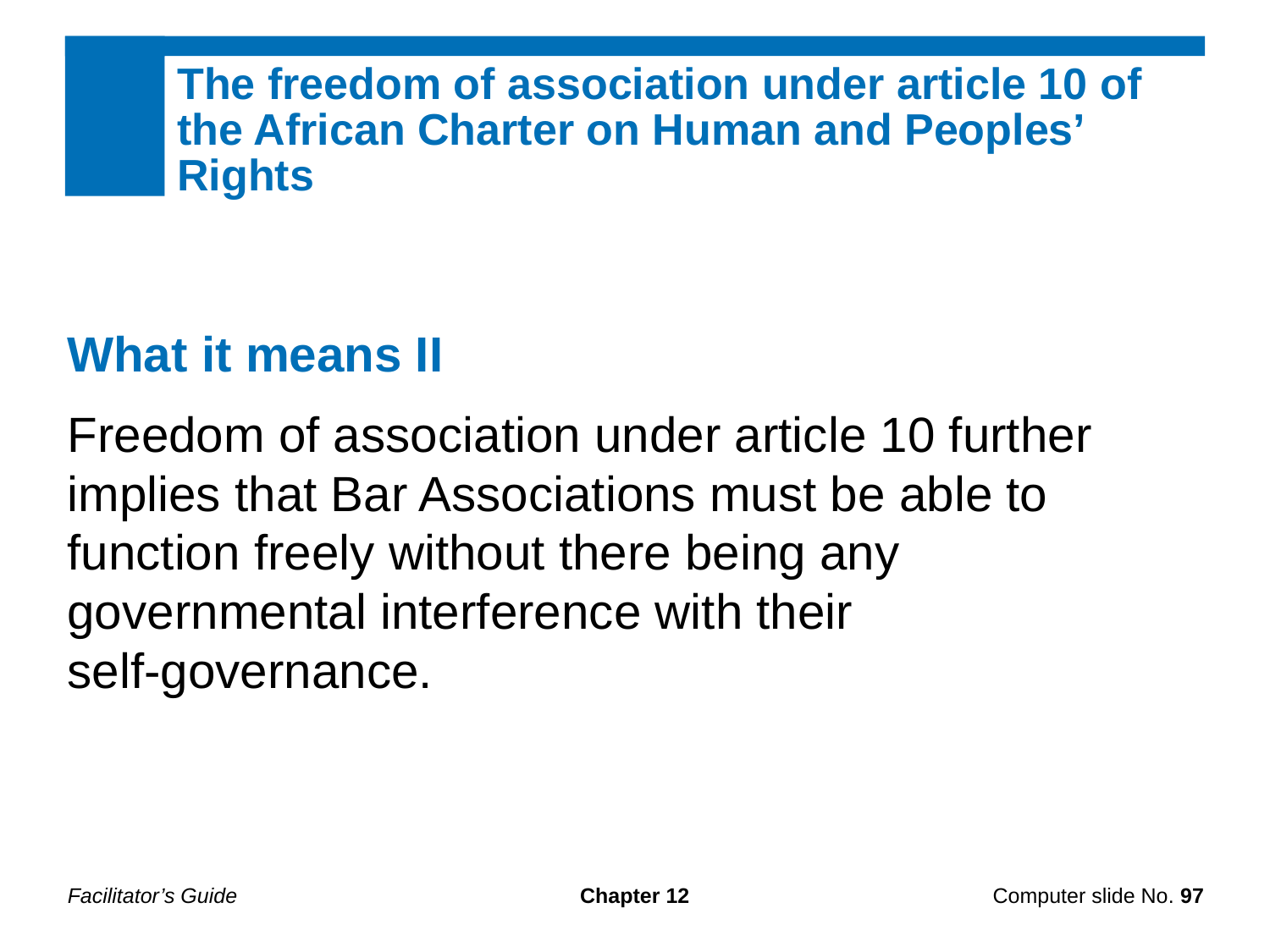

The freedom of association under article 10 of the African Charter on Human and Peoples’ Rights
What it means II
Freedom of association under article 10 further implies that Bar Associations must be able to function freely without there being any governmental interference with their
self-governance.
Facilitator’s Guide
Chapter 12
Computer slide No. 97